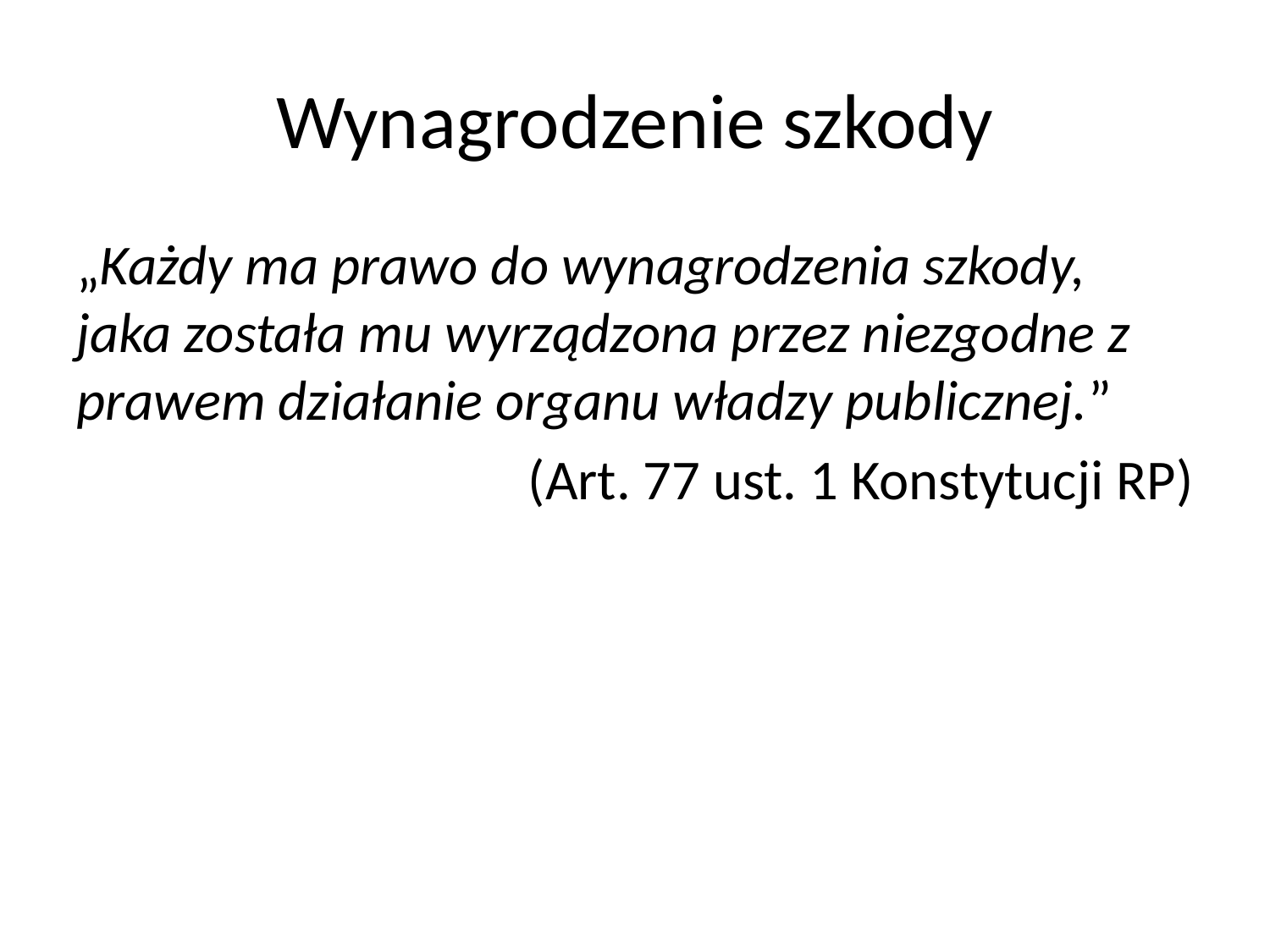

# Wynagrodzenie szkody
„Każdy ma prawo do wynagrodzenia szkody, jaka została mu wyrządzona przez niezgodne z prawem działanie organu władzy publicznej.”
(Art. 77 ust. 1 Konstytucji RP)